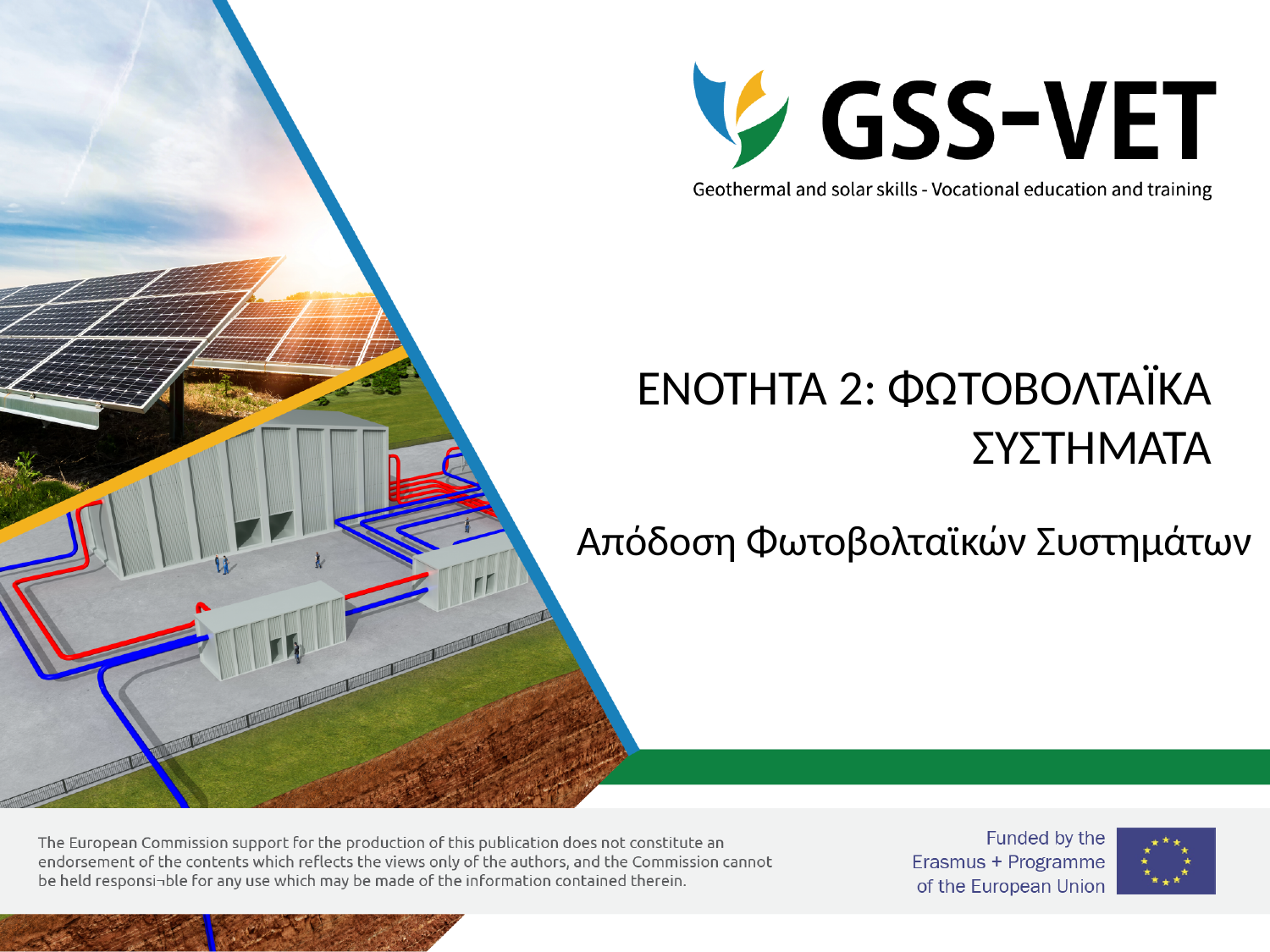

# ΕΝΟΤΗΤΑ 2: ΦΩΤΟΒΟΛΤΑΪΚΑ ΣΥΣΤΗΜΑΤΑ
Απόδοση Φωτοβολταϊκών Συστημάτων